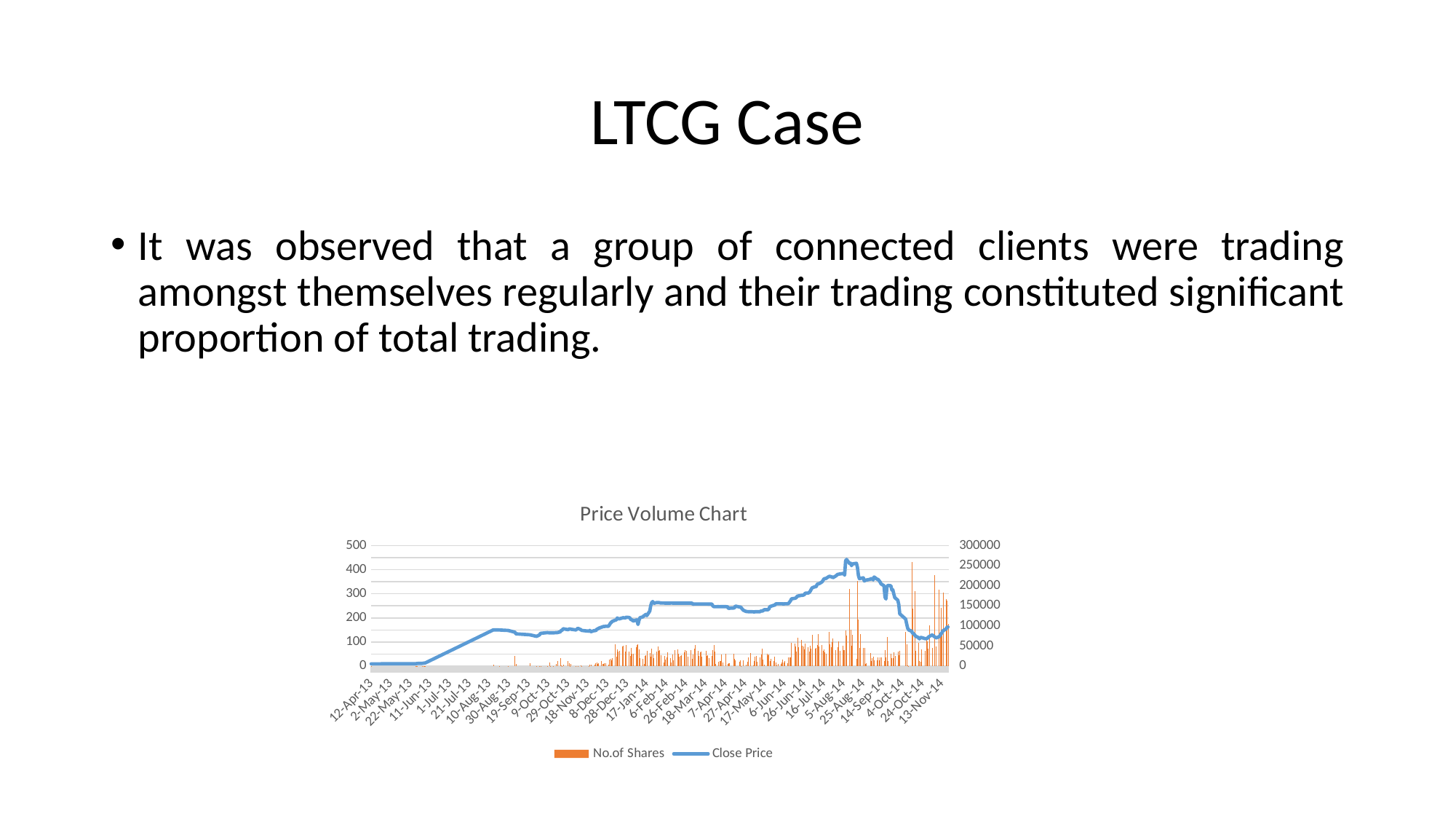

# LTCG Case
It was observed that a group of connected clients were trading amongst themselves regularly and their trading constituted significant proportion of total trading.

### Chart: Price Volume Chart

| Category | No.of Shares | Close Price |
|---|---|---|
| 41376 | 300.0 | 9.6 |
| 41421 | 100.0 | 10.08 |
| 41422 | 100.0 | 10.58 |
| 41423 | 200.0 | 11.1 |
| 41428 | 300.0 | 11.65 |
| 41429 | 100.0 | 12.23 |
| 41430 | 600.0 | 12.84 |
| 41431 | 600.0 | 13.48 |
| 41500 | 3120.0 | 150.15 |
| 41506 | 100.0 | 150.0 |
| 41515 | 200.0 | 148.0 |
| 41522 | 26000.0 | 140.65 |
| 41523 | 5500.0 | 134.0 |
| 41537 | 8180.0 | 130.0 |
| 41544 | 400.0 | 123.55 |
| 41547 | 460.0 | 129.7 |
| 41548 | 51.0 | 136.15 |
| 41555 | 90.0 | 139.0 |
| 41557 | 10000.0 | 138.0 |
| 41558 | 500.0 | 138.0 |
| 41561 | 150.0 | 138.0 |
| 41564 | 6000.0 | 139.0 |
| 41565 | 13000.0 | 139.0 |
| 41568 | 19600.0 | 142.0 |
| 41569 | 2000.0 | 148.0 |
| 41570 | 300.0 | 149.0 |
| 41571 | 3000.0 | 155.1 |
| 41576 | 13000.0 | 151.0 |
| 41577 | 6500.0 | 154.0 |
| 41578 | 750.0 | 154.4 |
| 41579 | 5710.0 | 153.0 |
| 41584 | 320.0 | 150.0 |
| 41586 | 200.0 | 157.0 |
| 41589 | 1000.0 | 151.0 |
| 41590 | 700.0 | 148.0 |
| 41597 | 620.0 | 145.0 |
| 41598 | 4020.0 | 148.2 |
| 41599 | 3720.0 | 142.5 |
| 41603 | 3000.0 | 148.1 |
| 41604 | 6900.0 | 146.2 |
| 41605 | 8500.0 | 152.5 |
| 41606 | 5000.0 | 154.0 |
| 41607 | 7030.0 | 157.0 |
| 41610 | 12521.0 | 161.5 |
| 41611 | 5058.0 | 163.0 |
| 41612 | 5000.0 | 164.35 |
| 41613 | 7120.0 | 164.0 |
| 41614 | 7925.0 | 166.0 |
| 41617 | 3880.0 | 165.0 |
| 41618 | 15820.0 | 171.0 |
| 41619 | 19020.0 | 178.0 |
| 41620 | 15000.0 | 182.0 |
| 41621 | 20000.0 | 186.0 |
| 41624 | 53790.0 | 191.0 |
| 41625 | 23400.0 | 192.0 |
| 41626 | 42000.0 | 200.0 |
| 41627 | 36935.0 | 197.0 |
| 41628 | 38125.0 | 196.0 |
| 41631 | 49400.0 | 200.0 |
| 41632 | 50560.0 | 201.0 |
| 41634 | 35500.0 | 200.0 |
| 41635 | 53050.0 | 203.0 |
| 41638 | 37020.0 | 202.0 |
| 41639 | 25000.0 | 199.0 |
| 41640 | 45100.0 | 192.0 |
| 41641 | 30000.0 | 193.0 |
| 41642 | 30720.0 | 187.0 |
| 41645 | 46350.0 | 191.0 |
| 41646 | 53000.0 | 192.0 |
| 41647 | 54040.0 | 172.85 |
| 41648 | 42000.0 | 189.0 |
| 41649 | 20025.0 | 201.0 |
| 41652 | 17539.0 | 204.5 |
| 41653 | 5020.0 | 209.0 |
| 41654 | 25390.0 | 210.7 |
| 41655 | 27500.0 | 214.95 |
| 41656 | 37859.0 | 209.75 |
| 41659 | 32341.0 | 228.5 |
| 41660 | 23803.0 | 251.35 |
| 41661 | 43056.0 | 264.0 |
| 41662 | 29551.0 | 268.0 |
| 41663 | 20021.0 | 260.6 |
| 41666 | 36785.0 | 263.95 |
| 41667 | 49142.0 | 263.55 |
| 41668 | 37966.0 | 263.85 |
| 41669 | 40852.0 | 262.95 |
| 41670 | 27026.0 | 262.0 |
| 41673 | 9882.0 | 261.75 |
| 41674 | 24899.0 | 261.5 |
| 41675 | 15575.0 | 261.5 |
| 41676 | 21076.0 | 261.2 |
| 41677 | 34620.0 | 261.5 |
| 41680 | 20327.0 | 261.6 |
| 41681 | 9103.0 | 261.7 |
| 41682 | 28356.0 | 261.5 |
| 41683 | 14837.0 | 261.35 |
| 41684 | 39590.0 | 261.25 |
| 41687 | 41407.0 | 261.2 |
| 41688 | 30500.0 | 261.3 |
| 41689 | 24402.0 | 261.45 |
| 41690 | 25900.0 | 261.45 |
| 41691 | 27465.0 | 261.45 |
| 41694 | 33637.0 | 261.45 |
| 41695 | 39164.0 | 261.45 |
| 41696 | 37579.0 | 261.5 |
| 41698 | 23560.0 | 261.45 |
| 41701 | 40828.0 | 261.3 |
| 41702 | 18013.0 | 261.4 |
| 41703 | 29533.0 | 256.85 |
| 41704 | 43050.0 | 258.0 |
| 41705 | 53340.0 | 258.0 |
| 41708 | 38981.0 | 257.85 |
| 41709 | 25200.0 | 258.0 |
| 41710 | 34025.0 | 258.0 |
| 41711 | 36134.0 | 257.95 |
| 41712 | 23290.0 | 257.95 |
| 41716 | 38700.0 | 257.95 |
| 41717 | 24550.0 | 257.9 |
| 41718 | 26680.0 | 257.9 |
| 41719 | 20640.0 | 257.35 |
| 41722 | 25035.0 | 257.95 |
| 41723 | 39762.0 | 250.8 |
| 41724 | 52735.0 | 246.95 |
| 41725 | 36100.0 | 246.8 |
| 41726 | 6055.0 | 246.6 |
| 41729 | 11392.0 | 246.9 |
| 41730 | 12900.0 | 246.7 |
| 41731 | 13660.0 | 246.95 |
| 41732 | 29525.0 | 246.95 |
| 41733 | 9660.0 | 246.9 |
| 41736 | 31333.0 | 246.95 |
| 41738 | 6300.0 | 246.5 |
| 41739 | 7675.0 | 239.1 |
| 41740 | 7280.0 | 240.45 |
| 41744 | 30730.0 | 241.0 |
| 41745 | 18365.0 | 241.6 |
| 41746 | 14855.0 | 249.25 |
| 41750 | 10135.0 | 245.6 |
| 41751 | 14799.0 | 245.8 |
| 41752 | 102.0 | 241.8 |
| 41754 | 14820.0 | 232.25 |
| 41757 | 4000.0 | 226.6 |
| 41758 | 11000.0 | 226.55 |
| 41759 | 20926.0 | 225.9 |
| 41761 | 31975.0 | 225.9 |
| 41764 | 2125.0 | 225.6 |
| 41765 | 13000.0 | 224.6 |
| 41766 | 24151.0 | 225.7 |
| 41767 | 26090.0 | 225.75 |
| 41768 | 10420.0 | 225.85 |
| 41771 | 20980.0 | 225.75 |
| 41772 | 28300.0 | 228.85 |
| 41773 | 43842.0 | 228.95 |
| 41774 | 17020.0 | 228.95 |
| 41775 | 3500.0 | 234.0 |
| 41778 | 30520.0 | 234.0 |
| 41779 | 27879.0 | 233.95 |
| 41780 | 29397.0 | 236.85 |
| 41781 | 12620.0 | 246.95 |
| 41782 | 17800.0 | 248.3 |
| 41785 | 13620.0 | 252.55 |
| 41786 | 23680.0 | 252.85 |
| 41787 | 9000.0 | 258.0 |
| 41788 | 1500.0 | 258.8 |
| 41789 | 5000.0 | 258.7 |
| 41792 | 5400.0 | 258.8 |
| 41793 | 10010.0 | 258.7 |
| 41794 | 16750.0 | 258.55 |
| 41795 | 9100.0 | 257.8 |
| 41796 | 12410.0 | 258.75 |
| 41799 | 7200.0 | 258.8 |
| 41800 | 20967.0 | 259.95 |
| 41801 | 22541.0 | 265.35 |
| 41802 | 21640.0 | 271.1 |
| 41803 | 58799.0 | 279.25 |
| 41806 | 55520.0 | 281.25 |
| 41807 | 48583.0 | 282.0 |
| 41808 | 35857.0 | 284.9 |
| 41809 | 70698.0 | 290.55 |
| 41810 | 46764.0 | 291.2 |
| 41813 | 65970.0 | 293.65 |
| 41814 | 51400.0 | 293.65 |
| 41815 | 48366.0 | 294.8 |
| 41816 | 41825.0 | 296.7 |
| 41817 | 56692.0 | 302.85 |
| 41820 | 47036.0 | 303.3 |
| 41821 | 36136.0 | 305.4 |
| 41822 | 51339.0 | 310.6 |
| 41823 | 43492.0 | 318.2 |
| 41824 | 78713.0 | 324.85 |
| 41827 | 44145.0 | 329.8 |
| 41828 | 46070.0 | 329.05 |
| 41829 | 52867.0 | 338.85 |
| 41830 | 80284.0 | 341.45 |
| 41831 | 48625.0 | 341.85 |
| 41834 | 53040.0 | 349.2 |
| 41835 | 38460.0 | 355.15 |
| 41836 | 42101.0 | 362.05 |
| 41837 | 33741.0 | 363.15 |
| 41838 | 30814.0 | 363.7 |
| 41841 | 85393.0 | 371.7 |
| 41842 | 55018.0 | 372.75 |
| 41843 | 46372.0 | 370.45 |
| 41844 | 59327.0 | 371.0 |
| 41845 | 69061.0 | 366.55 |
| 41848 | 40471.0 | 374.0 |
| 41850 | 47208.0 | 380.85 |
| 41851 | 61645.0 | 381.45 |
| 41852 | 38816.0 | 382.3 |
| 41855 | 50228.0 | 383.8 |
| 41856 | 39127.0 | 385.25 |
| 41857 | 40212.0 | 377.25 |
| 41858 | 89029.0 | 437.4 |
| 41859 | 76372.0 | 442.5 |
| 41862 | 191660.0 | 425.3 |
| 41863 | 91471.0 | 426.95 |
| 41864 | 51175.0 | 417.05 |
| 41865 | 78668.0 | 423.9 |
| 41869 | 18857.0 | 426.6 |
| 41870 | 212413.0 | 409.45 |
| 41871 | 116180.0 | 376.3 |
| 41872 | 45702.0 | 363.05 |
| 41873 | 78837.0 | 363.95 |
| 41876 | 45897.0 | 366.45 |
| 41877 | 46155.0 | 353.1 |
| 41878 | 5316.0 | 356.35 |
| 41879 | 7692.0 | 357.1 |
| 41883 | 33546.0 | 360.25 |
| 41884 | 13365.0 | 363.4 |
| 41885 | 19251.0 | 362.15 |
| 41886 | 23943.0 | 357.75 |
| 41887 | 14822.0 | 369.85 |
| 41890 | 14383.0 | 360.5 |
| 41891 | 21399.0 | 359.7 |
| 41892 | 14475.0 | 354.45 |
| 41893 | 21743.0 | 349.1 |
| 41894 | 21692.0 | 341.05 |
| 41897 | 13561.0 | 333.7 |
| 41898 | 39485.0 | 286.8 |
| 41899 | 21364.0 | 278.65 |
| 41900 | 72082.0 | 329.8 |
| 41901 | 13684.0 | 335.05 |
| 41904 | 31283.0 | 333.5 |
| 41905 | 19330.0 | 316.0 |
| 41906 | 19957.0 | 316.5 |
| 41907 | 34107.0 | 299.05 |
| 41908 | 25629.0 | 284.05 |
| 41911 | 35835.0 | 273.75 |
| 41912 | 27836.0 | 255.9 |
| 41913 | 38480.0 | 217.0 |
| 41919 | 85132.0 | 195.3 |
| 41920 | 54518.0 | 175.8 |
| 41921 | 2665.0 | 158.25 |
| 41922 | 264.0 | 150.35 |
| 41925 | 258811.0 | 144.9 |
| 41926 | 143957.0 | 137.7 |
| 41928 | 186501.0 | 131.0 |
| 41929 | 37583.0 | 124.45 |
| 41932 | 58815.0 | 118.3 |
| 41933 | 12328.0 | 113.25 |
| 41934 | 10404.0 | 118.9 |
| 41935 | 41992.0 | 118.7 |
| 41939 | 38926.0 | 113.75 |
| 41940 | 66835.0 | 114.1 |
| 41941 | 60983.0 | 115.3 |
| 41942 | 44184.0 | 119.3 |
| 41943 | 101654.0 | 123.3 |
| 41946 | 44582.0 | 129.45 |
| 41948 | 226423.0 | 123.0 |
| 41950 | 49245.0 | 116.85 |
| 41953 | 190824.0 | 122.25 |
| 41954 | 75319.0 | 127.75 |
| 41955 | 145105.0 | 134.0 |
| 41956 | 90319.0 | 139.95 |
| 41957 | 183282.0 | 146.9 |
| 41960 | 167471.0 | 154.0 |
| 41961 | 162586.0 | 160.85 |
| 41962 | 105253.0 | 162.3 |